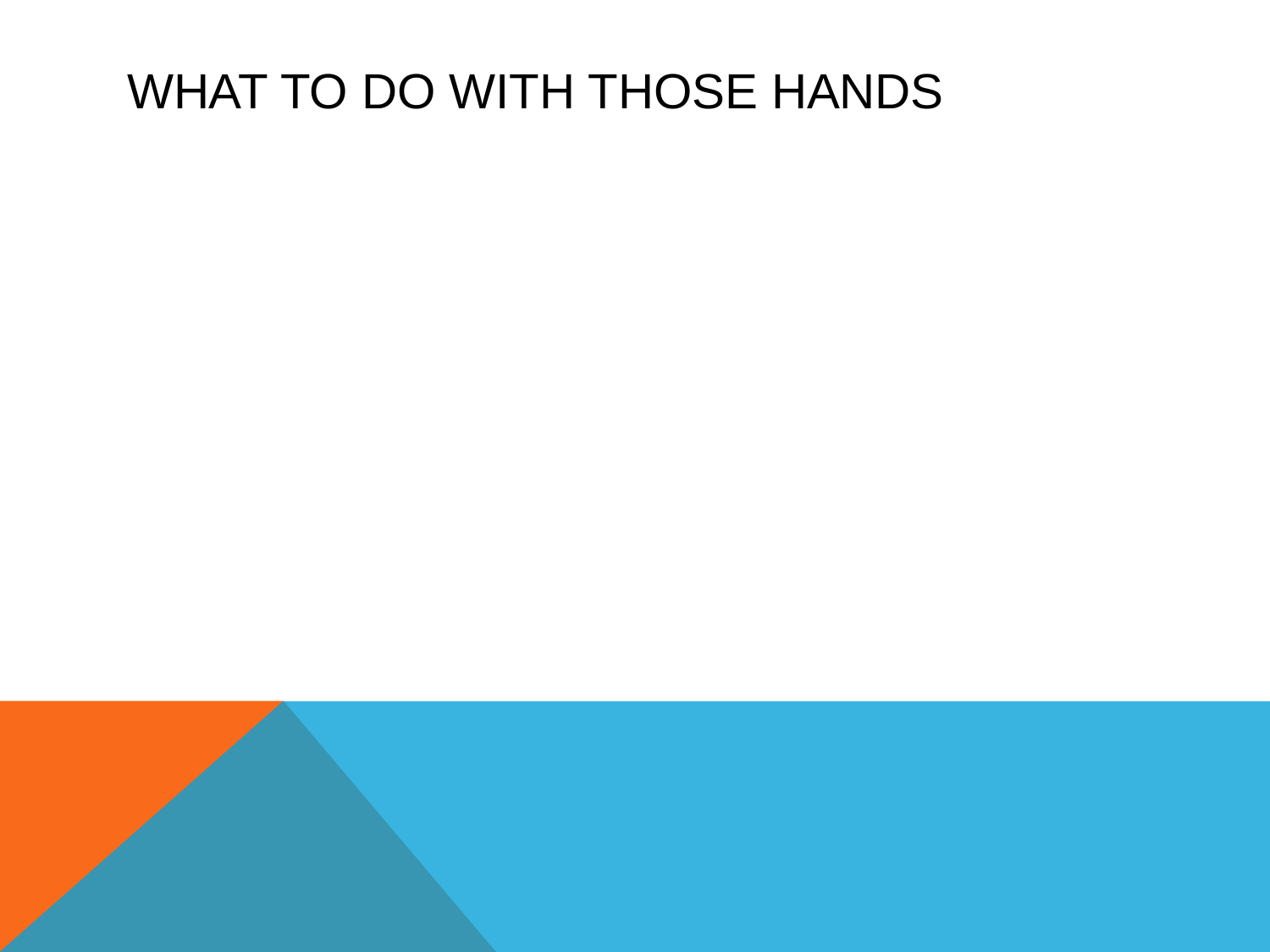

# What to do with those hands